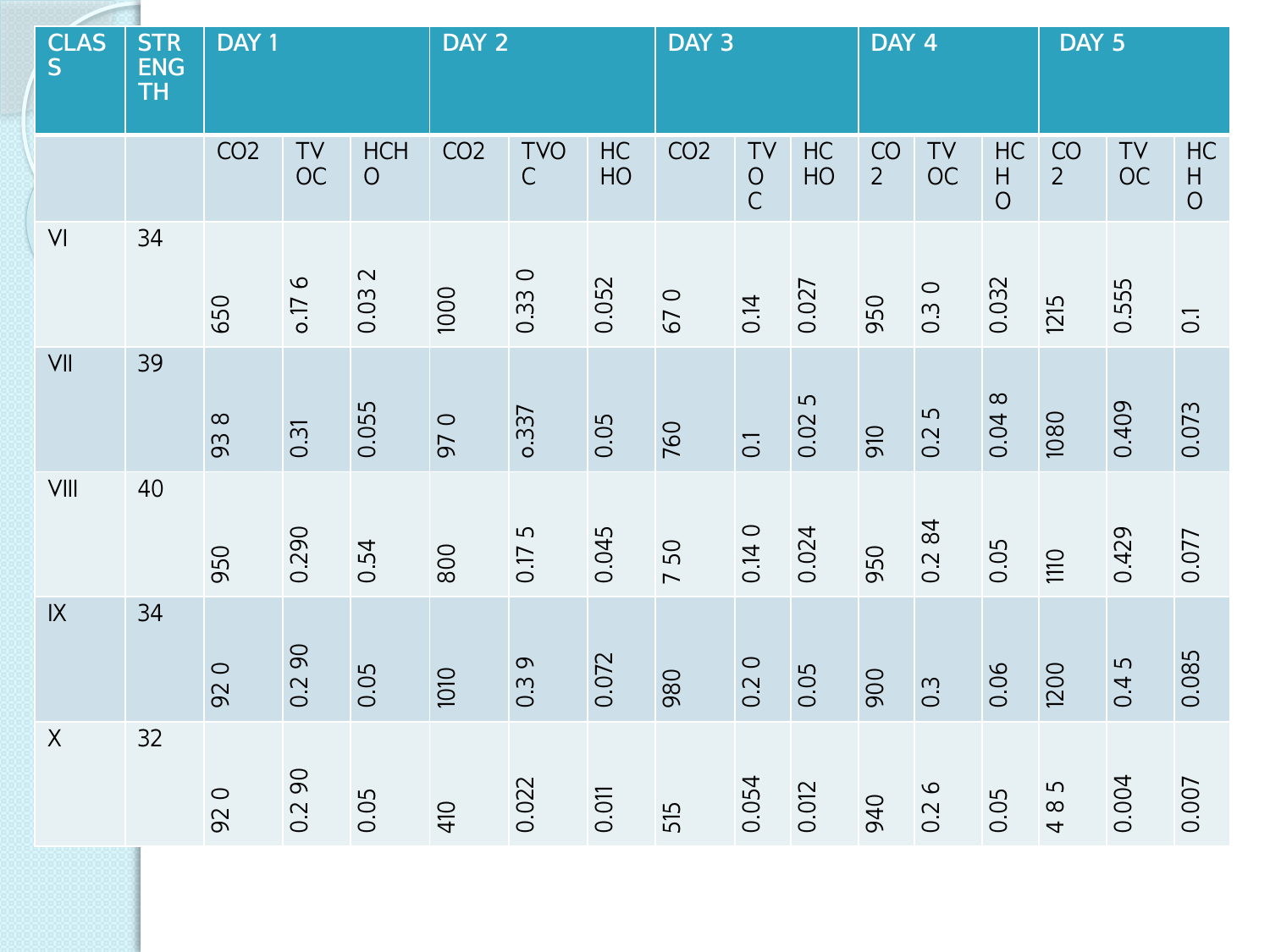

| CLASS | STRENGTH | DAY 1 |  |  | DAY 2 |  |  | DAY 3 |  |  | DAY 4 |  |  | DAY 5 |  |  |
| --- | --- | --- | --- | --- | --- | --- | --- | --- | --- | --- | --- | --- | --- | --- | --- | --- |
|  |  | CO2 | TVOC | HCHO | CO2 | TVOC | HCHO | CO2 | TVOC | HCHO | CO2 | TVOC | HCHO | CO2 | TVOC | HCHO |
| VI | 34 | 650 | o.17 6 | 0.03 2 | 1000 | 0.33 0 | 0.052 | 67 0 | 0.14 | 0.027 | 950 | 0.3 0 | 0.032 | 1215 | 0.555 | 0.1 |
| VII | 39 | 93 8 | 0.31 | 0.055 | 97 0 | o.337 | 0.05 | 760 | 0.1 | 0.02 5 | 910 | 0.2 5 | 0.04 8 | 1080 | 0.409 | 0.073 |
| VIII | 40 | 950 | 0.290 | 0.54 | 800 | 0.17 5 | 0.045 | 7 50 | 0.14 0 | 0.024 | 950 | 0.2 84 | 0.05 | 1110 | 0.429 | 0.077 |
| IX | 34 | 92 0 | 0.2 90 | 0.05 | 1010 | 0.3 9 | 0.072 | 980 | 0.2 0 | 0.05 | 900 | 0.3 | 0.06 | 1200 | 0.4 5 | 0.085 |
| X | 32 | 92 0 | 0.2 90 | 0.05 | 410 | 0.022 | 0.011 | 515 | 0.054 | 0.012 | 940 | 0.2 6 | 0.05 | 4 8 5 | 0.004 | 0.007 |